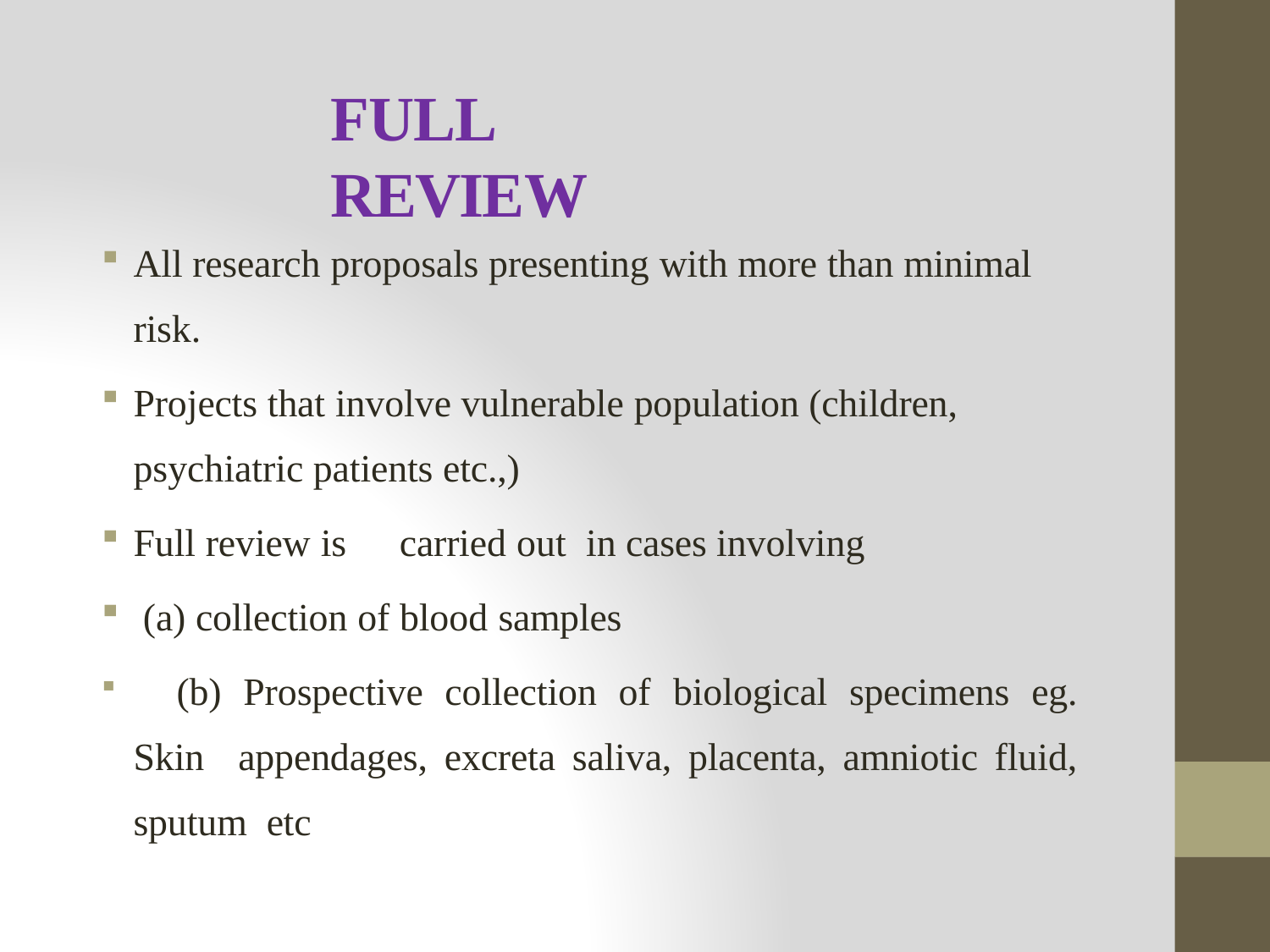

# FULL REVIEW
All research proposals presenting with more than minimal
risk.
Projects that involve vulnerable population (children,
psychiatric patients etc.,)
Full review is	carried out	in cases involving
(a) collection of blood samples
	(b) Prospective collection of biological specimens eg. Skin  appendages, excreta saliva, placenta, amniotic fluid, sputum  etc